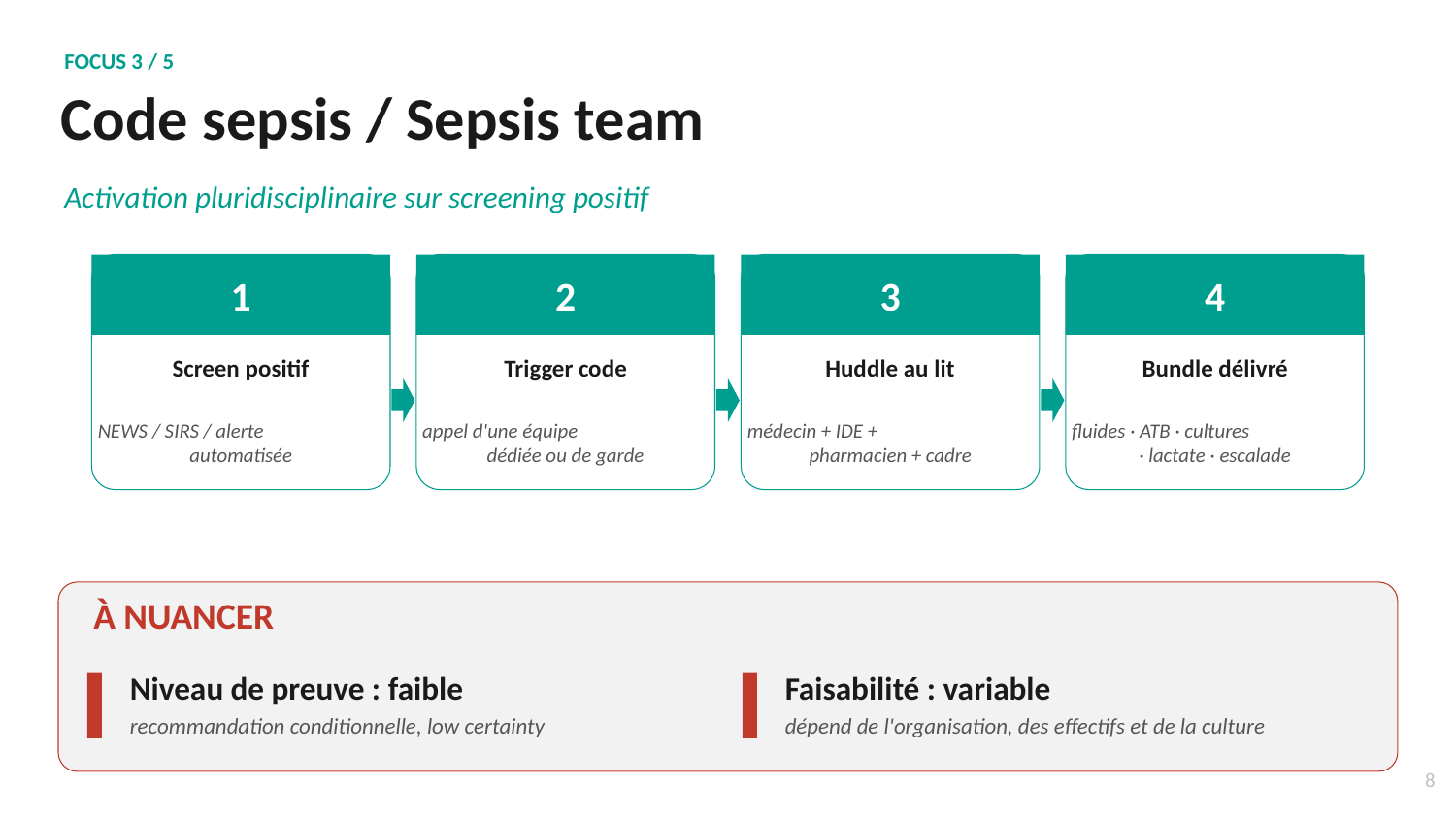

FOCUS 3 / 5
Code sepsis / Sepsis team
Activation pluridisciplinaire sur screening positif

1
2
3
4
Screen positif
Trigger code
Huddle au lit
Bundle délivré

NEWS / SIRS / alerte
automatisée
appel d'une équipe
dédiée ou de garde
médecin + IDE +
pharmacien + cadre
fluides · ATB · cultures
· lactate · escalade

À NUANCER
Niveau de preuve : faible
Faisabilité : variable

recommandation conditionnelle, low certainty
dépend de l'organisation, des effectifs et de la culture
8